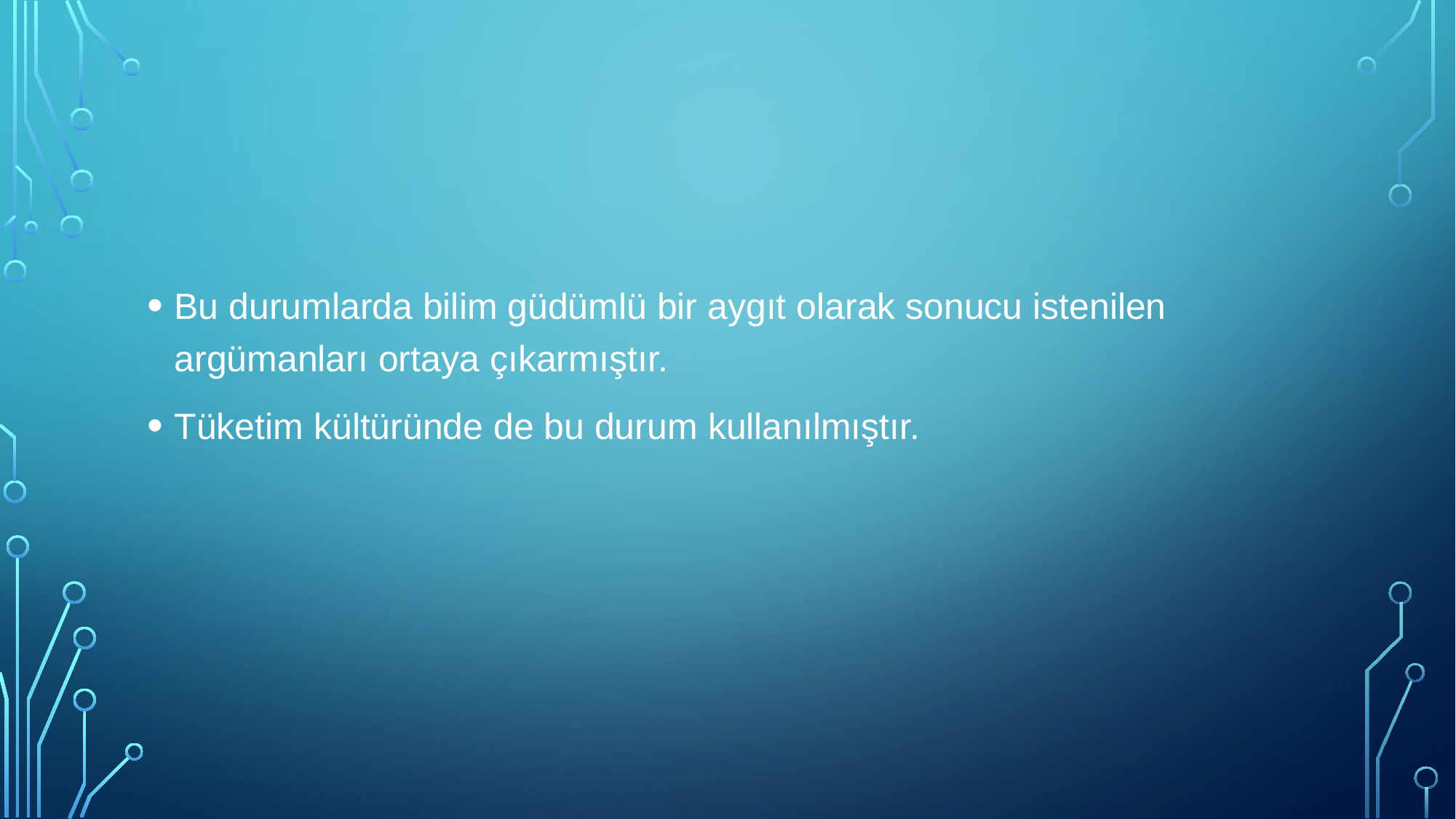

#
Bu durumlarda bilim güdümlü bir aygıt olarak sonucu istenilen argümanları ortaya çıkarmıştır.
Tüketim kültüründe de bu durum kullanılmıştır.